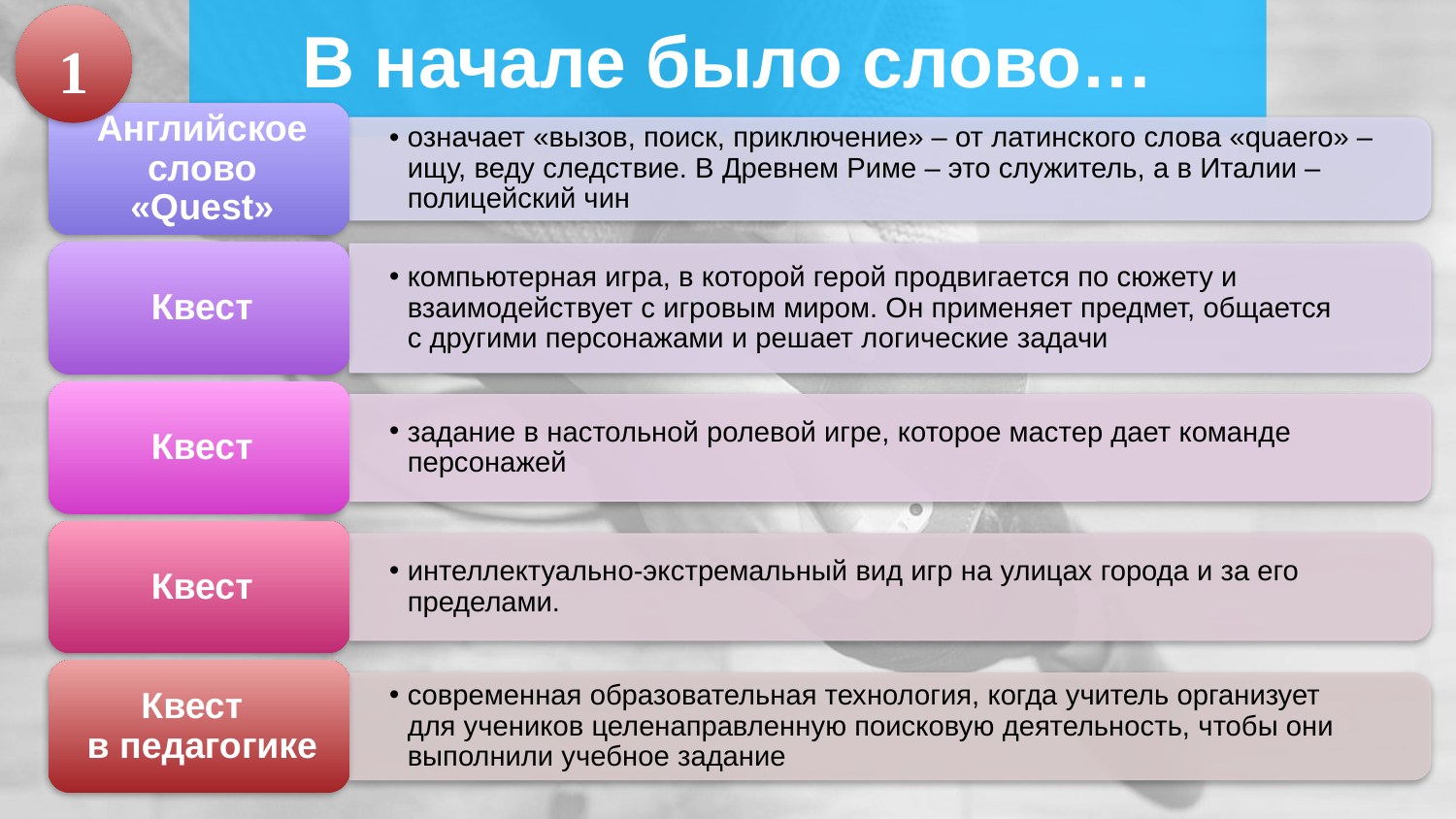

# В начале было слово…
1
означает «вызов, поиск, приключение» – от латинского слова «quaero» – ищу, веду следствие. В Древнем Риме – это служитель, а в Италии – полицейский чин
Английское слово «Quest»
компьютерная игра, в которой герой продвигается по сюжету и взаимодействует с игровым миром. Он применяет предмет, общается
с другими персонажами и решает логические задачи
Квест
задание в настольной ролевой игре, которое мастер дает команде персонажей
Квест
интеллектуально-экстремальный вид игр на улицах города и за его пределами.
Квест
современная образовательная технология, когда учитель организует
для учеников целенаправленную поисковую деятельность, чтобы они выполнили учебное задание
Квест
в педагогике